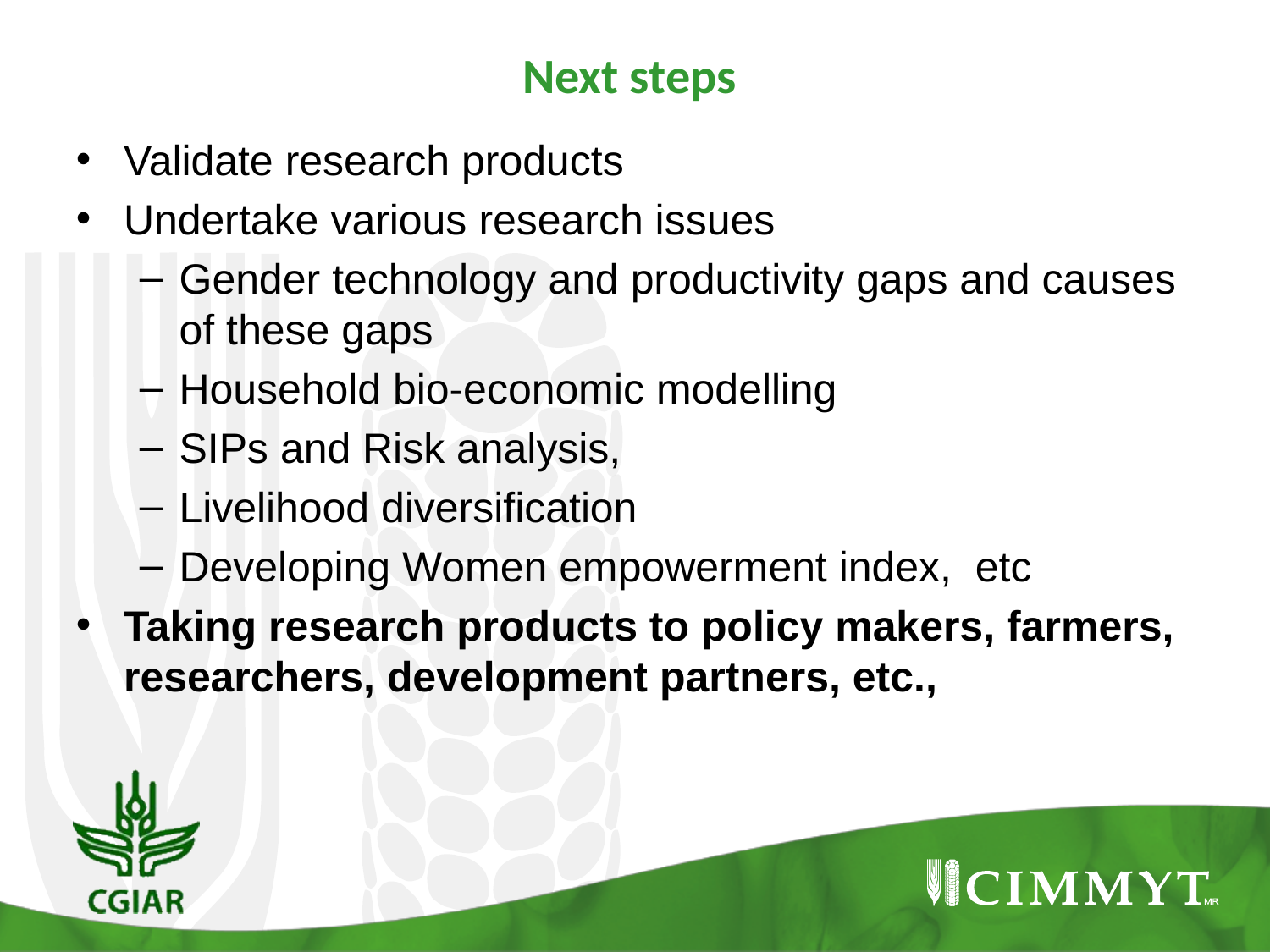

Next steps
Validate research products
Undertake various research issues
Gender technology and productivity gaps and causes of these gaps
Household bio-economic modelling
SIPs and Risk analysis,
Livelihood diversification
Developing Women empowerment index,  etc
Taking research products to policy makers, farmers, researchers, development partners, etc.,